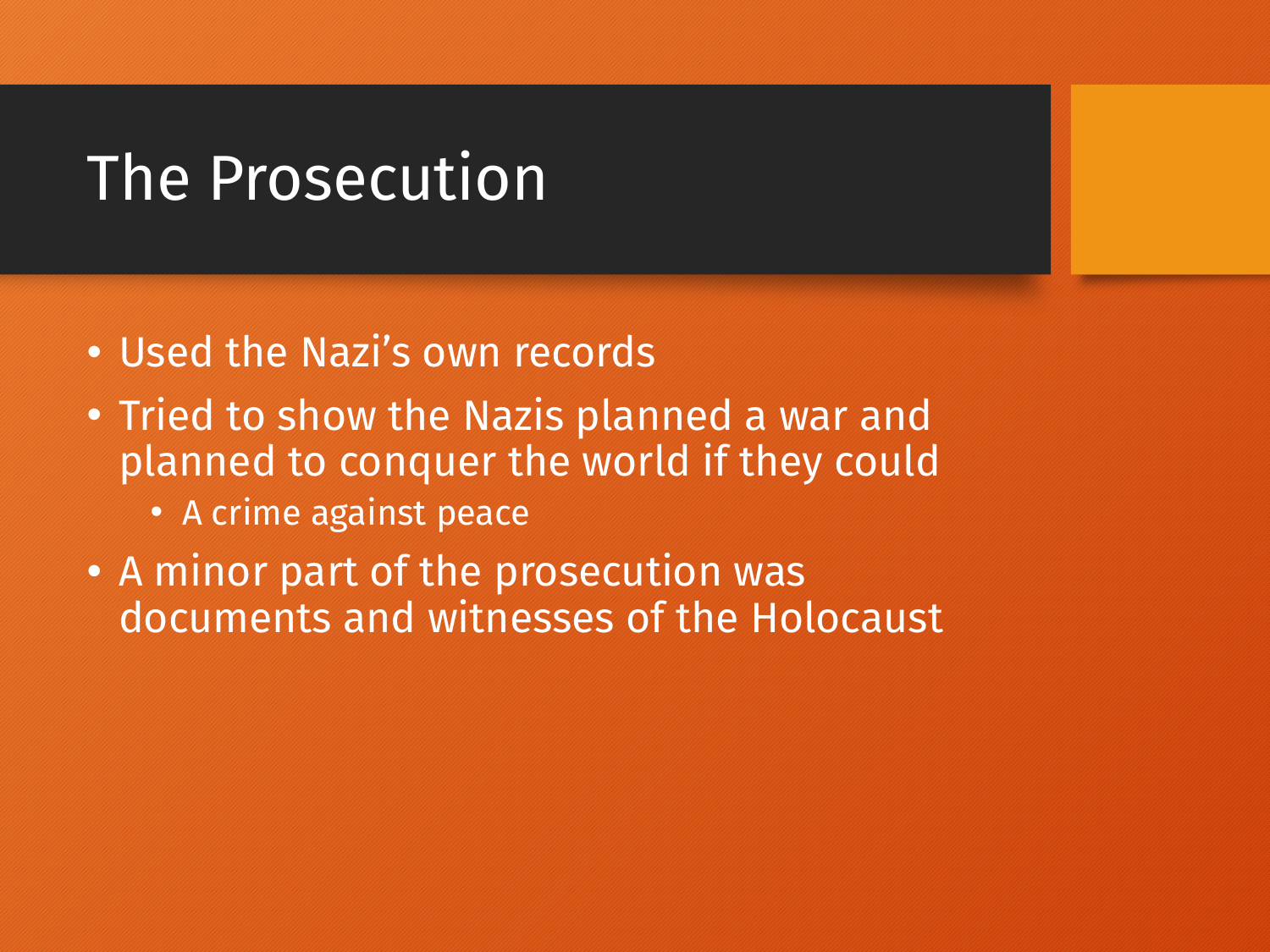

# The Prosecution
Used the Nazi’s own records
Tried to show the Nazis planned a war and planned to conquer the world if they could
A crime against peace
A minor part of the prosecution was documents and witnesses of the Holocaust